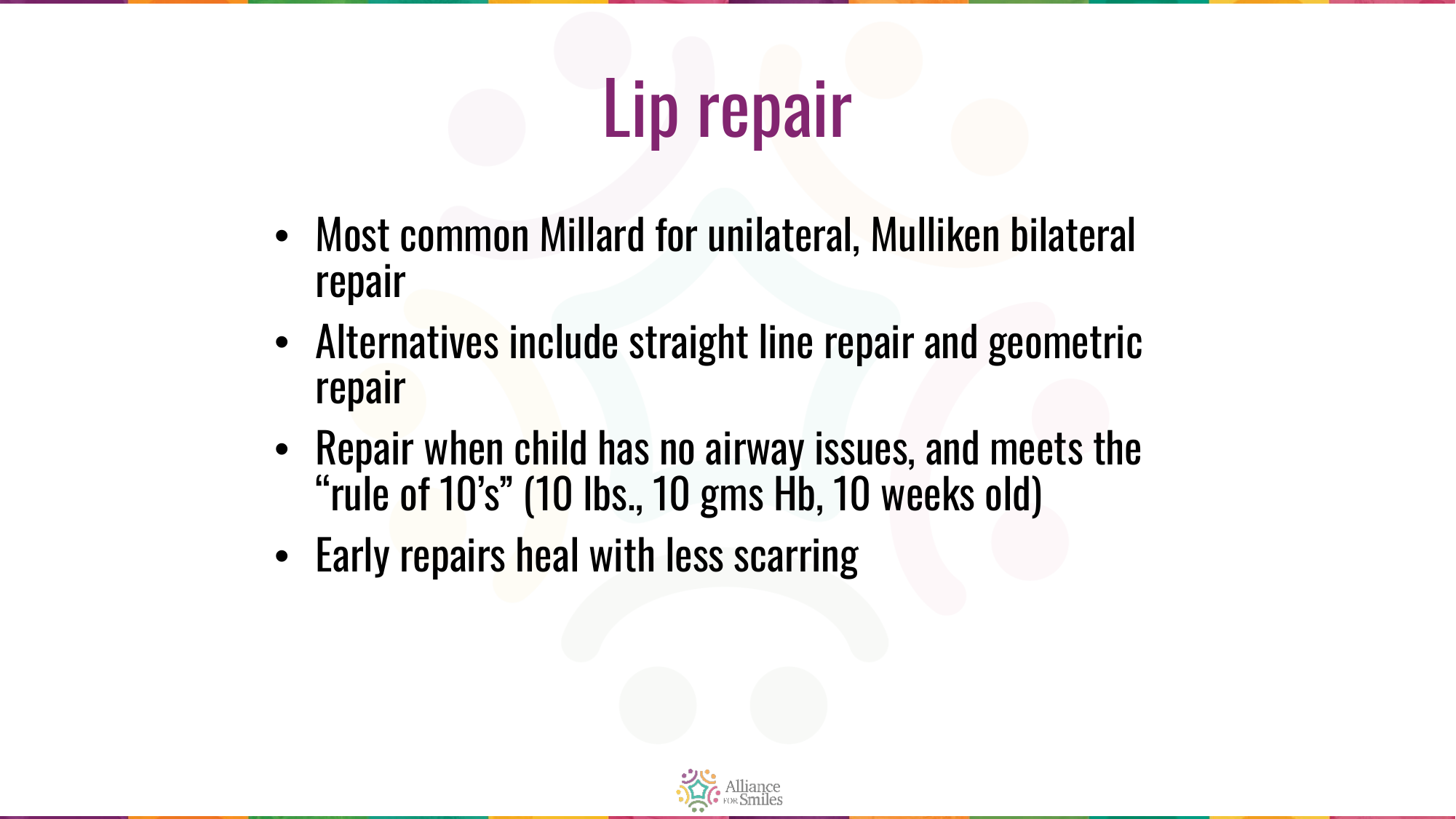

# Lip repair
Most common Millard for unilateral, Mulliken bilateral repair
Alternatives include straight line repair and geometric repair
Repair when child has no airway issues, and meets the “rule of 10’s” (10 lbs., 10 gms Hb, 10 weeks old)
Early repairs heal with less scarring